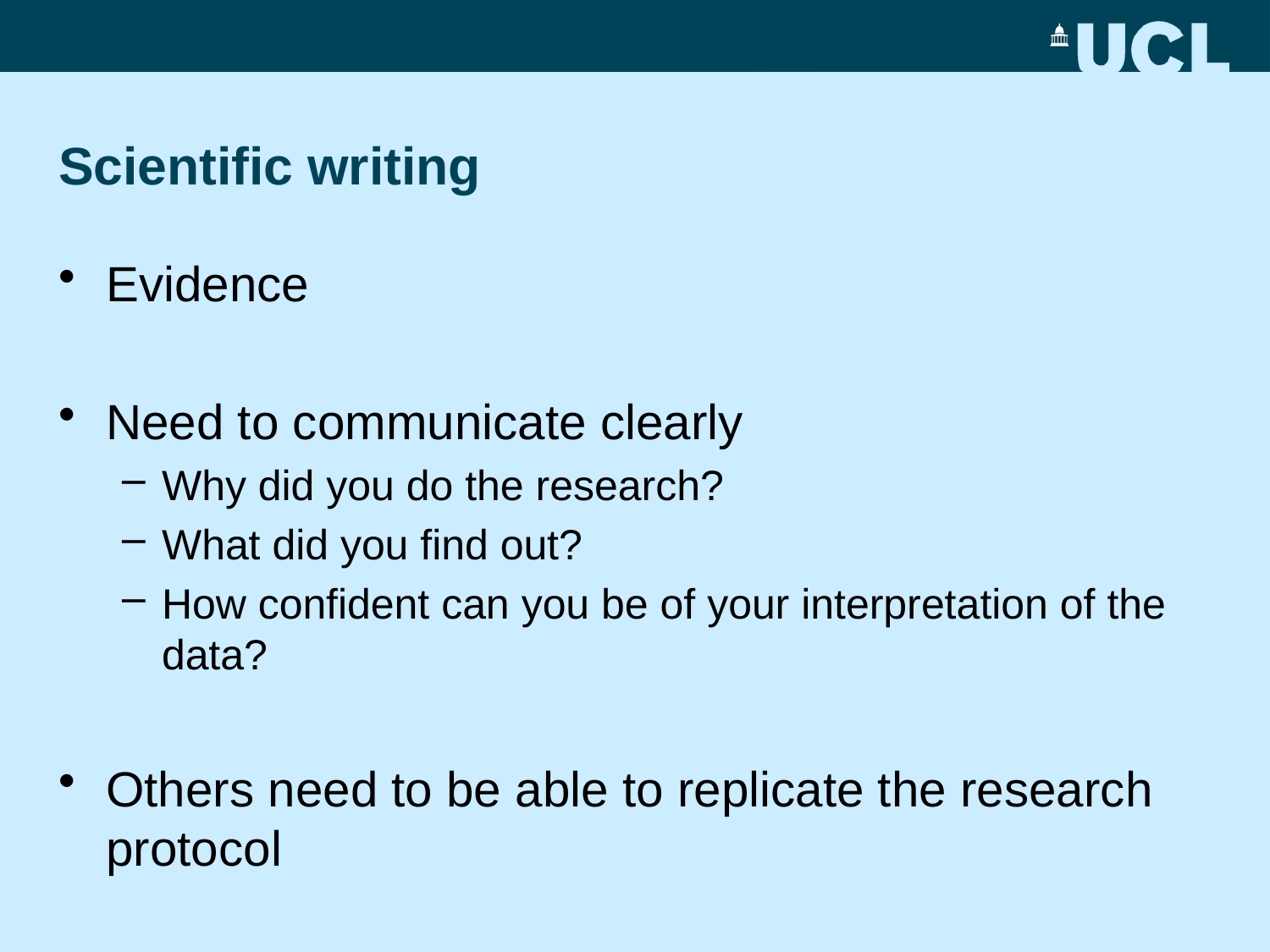

# Scientific writing
Evidence

Need to communicate clearly
Why did you do the research?
What did you find out?
How confident can you be of your interpretation of the data?

Others need to be able to replicate the research protocol